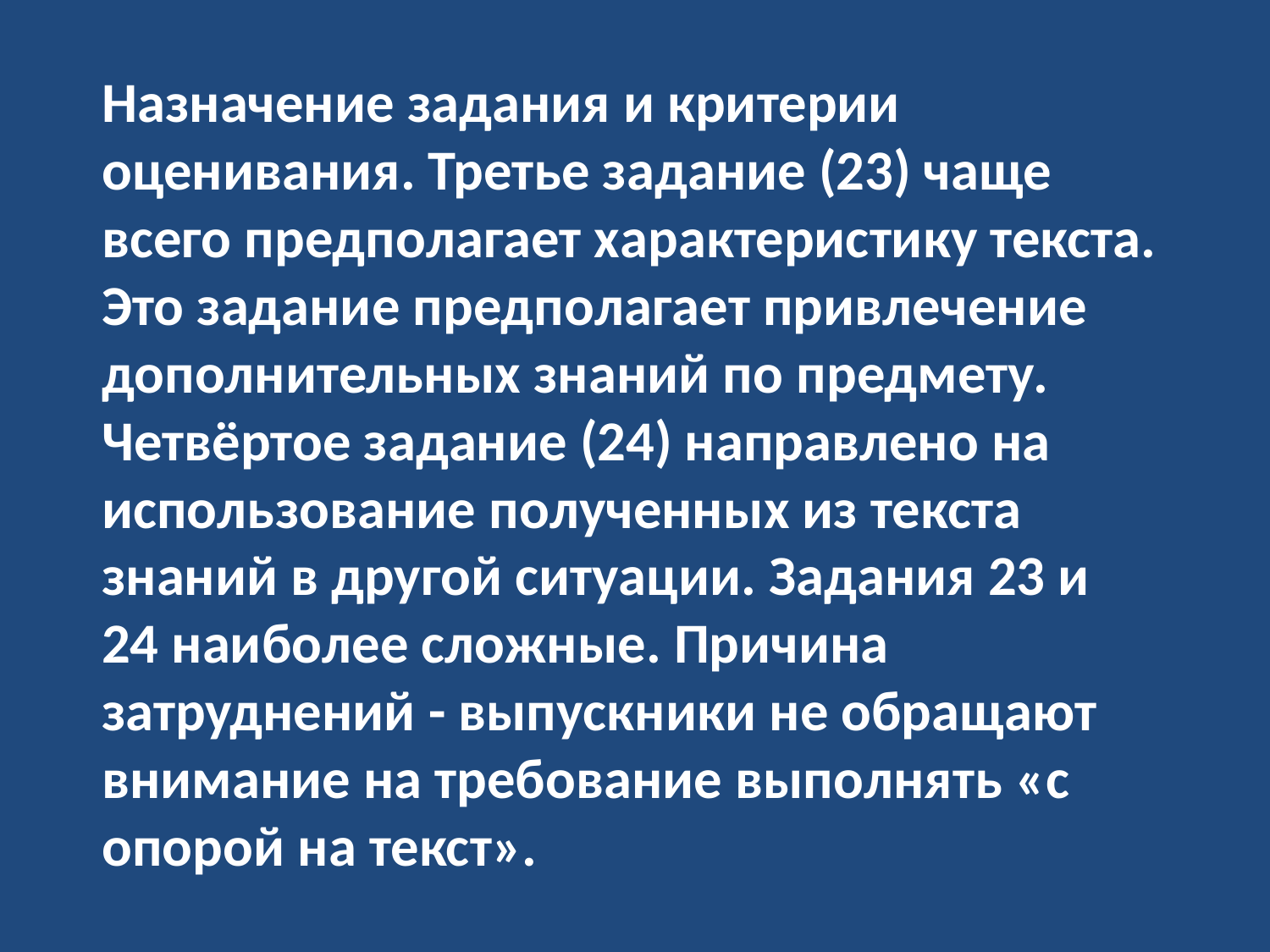

Назначение задания и критерии оценивания. Третье задание (23) чаще всего предполагает характеристику текста. Это задание предполагает привлечение дополнительных знаний по предмету. Четвёртое задание (24) направлено на использование полученных из текста знаний в другой ситуации. Задания 23 и 24 наиболее сложные. Причина затруднений - выпускники не обращают внимание на требование выполнять «с опорой на текст».